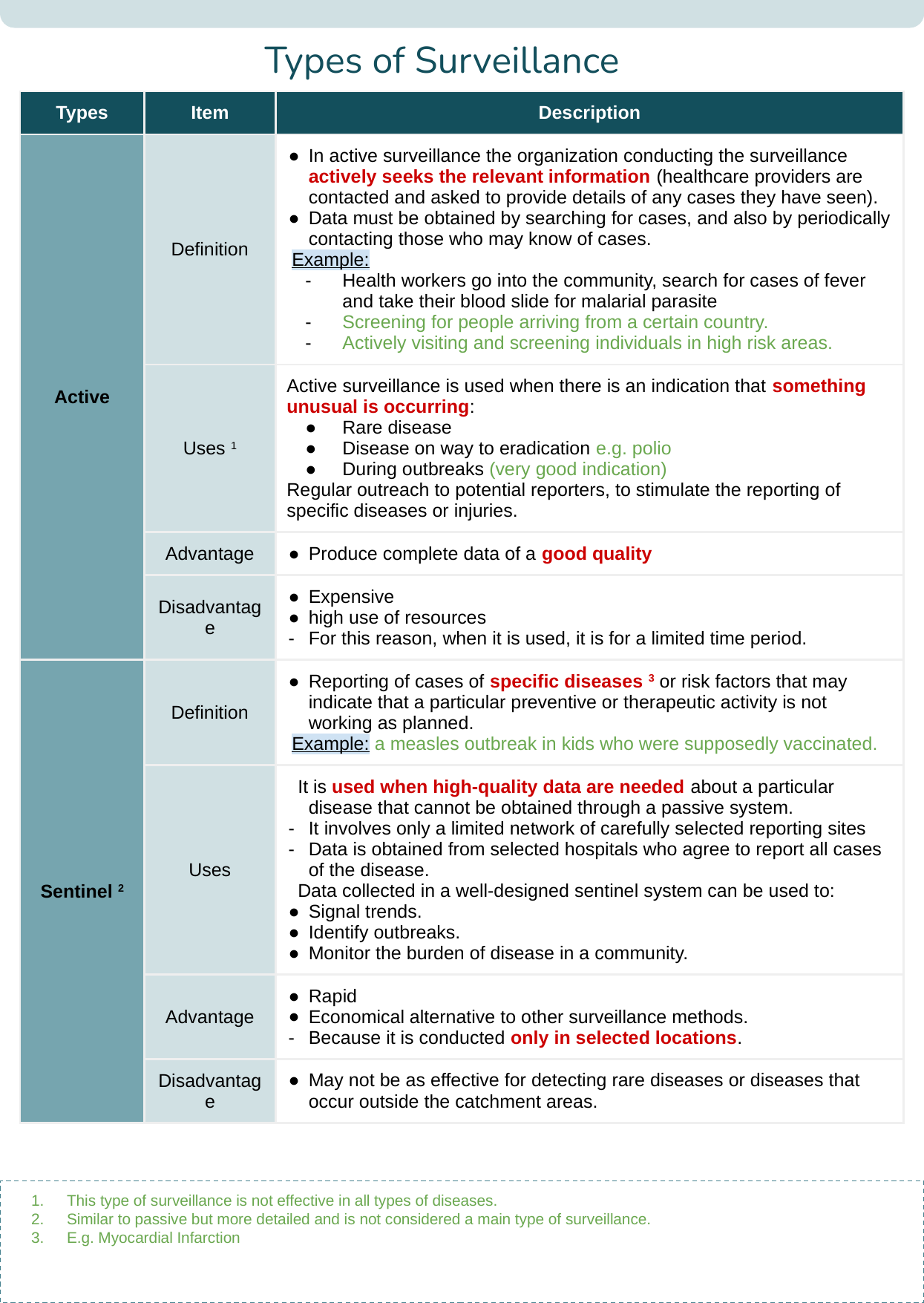

Types of Surveillance
| Types | Item | Description |
| --- | --- | --- |
| Active | Definition | In active surveillance the organization conducting the surveillance actively seeks the relevant information (healthcare providers are contacted and asked to provide details of any cases they have seen). Data must be obtained by searching for cases, and also by periodically contacting those who may know of cases. Example: Health workers go into the community, search for cases of fever and take their blood slide for malarial parasite Screening for people arriving from a certain country. Actively visiting and screening individuals in high risk areas. |
|  | Uses 1 | Active surveillance is used when there is an indication that something unusual is occurring: Rare disease Disease on way to eradication e.g. polio During outbreaks (very good indication) Regular outreach to potential reporters, to stimulate the reporting of specific diseases or injuries. |
|  | Advantage | Produce complete data of a good quality |
|  | Disadvantage | Expensive high use of resources For this reason, when it is used, it is for a limited time period. |
| Sentinel 2 | Definition | Reporting of cases of specific diseases 3 or risk factors that may indicate that a particular preventive or therapeutic activity is not working as planned. Example: a measles outbreak in kids who were supposedly vaccinated. |
|  | Uses | It is used when high-quality data are needed about a particular disease that cannot be obtained through a passive system. It involves only a limited network of carefully selected reporting sites Data is obtained from selected hospitals who agree to report all cases of the disease. Data collected in a well-designed sentinel system can be used to: Signal trends. Identify outbreaks. Monitor the burden of disease in a community. |
|  | Advantage | Rapid Economical alternative to other surveillance methods. Because it is conducted only in selected locations. |
|  | Disadvantage | May not be as effective for detecting rare diseases or diseases that occur outside the catchment areas. |
This type of surveillance is not effective in all types of diseases.
Similar to passive but more detailed and is not considered a main type of surveillance.
E.g. Myocardial Infarction